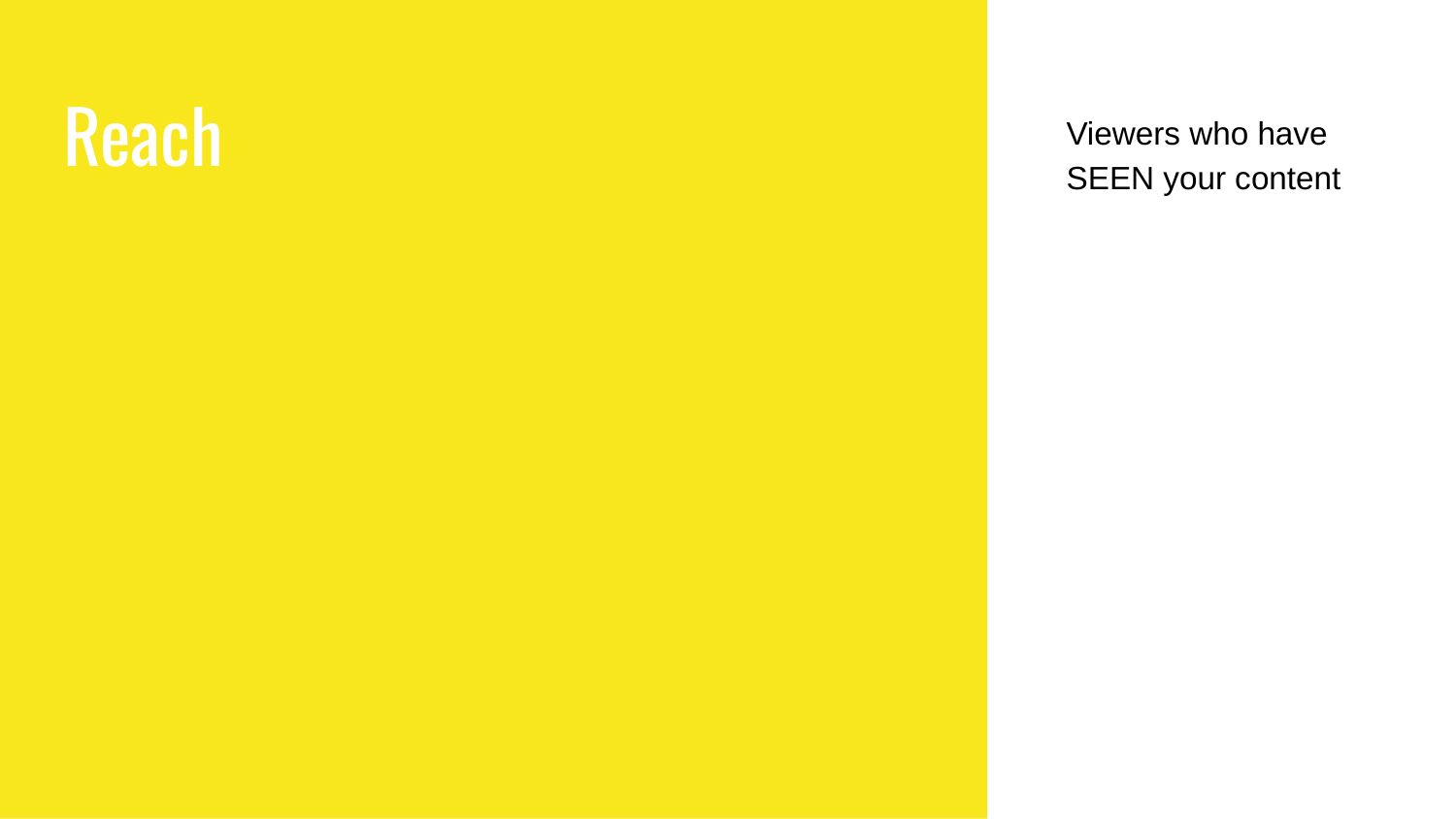

# Reach

Viewers who have SEEN your content